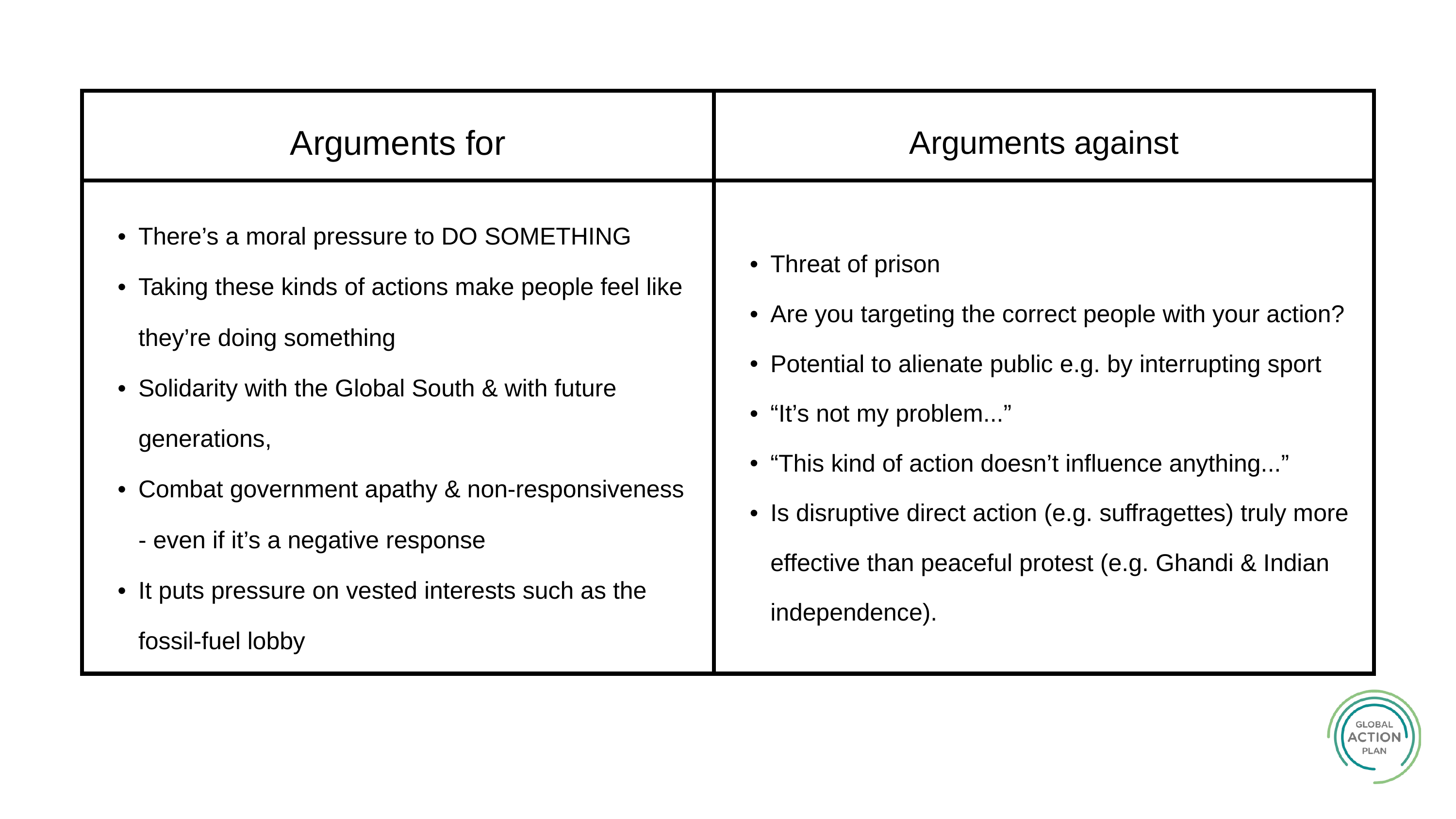

| Arguments for | Arguments against |
| --- | --- |
| There’s a moral pressure to DO SOMETHING Taking these kinds of actions make people feel like they’re doing something Solidarity with the Global South & with future generations,  Combat government apathy & non-responsiveness - even if it’s a negative response It puts pressure on vested interests such as the fossil-fuel lobby | Threat of prison Are you targeting the correct people with your action? Potential to alienate public e.g. by interrupting sport “It’s not my problem...” “This kind of action doesn’t influence anything...” Is disruptive direct action (e.g. suffragettes) truly more effective than peaceful protest (e.g. Ghandi & Indian independence). |